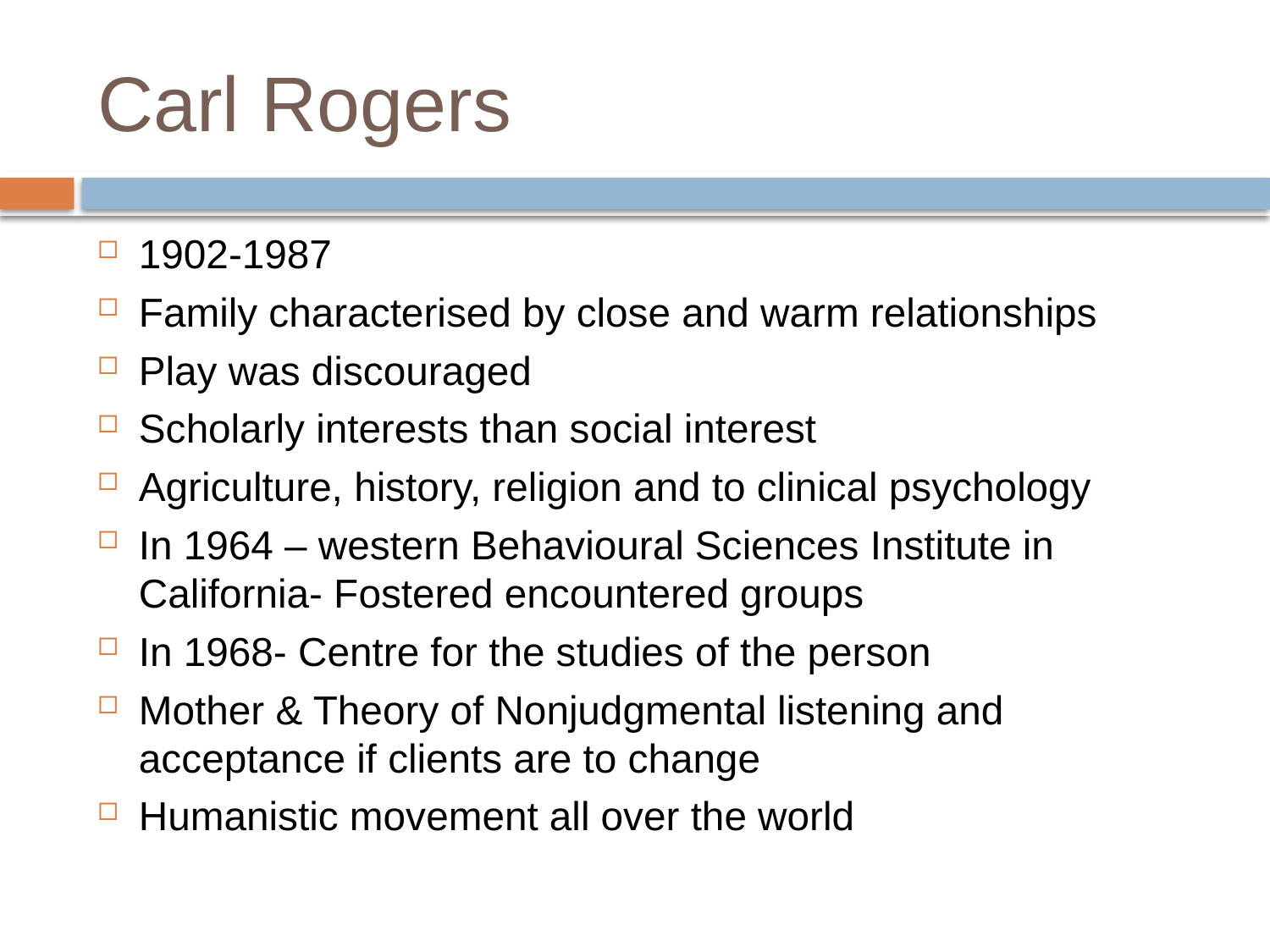

# Carl Rogers
1902-1987
Family characterised by close and warm relationships
Play was discouraged
Scholarly interests than social interest
Agriculture, history, religion and to clinical psychology
In 1964 – western Behavioural Sciences Institute in California- Fostered encountered groups
In 1968- Centre for the studies of the person
Mother & Theory of Nonjudgmental listening and acceptance if clients are to change
Humanistic movement all over the world